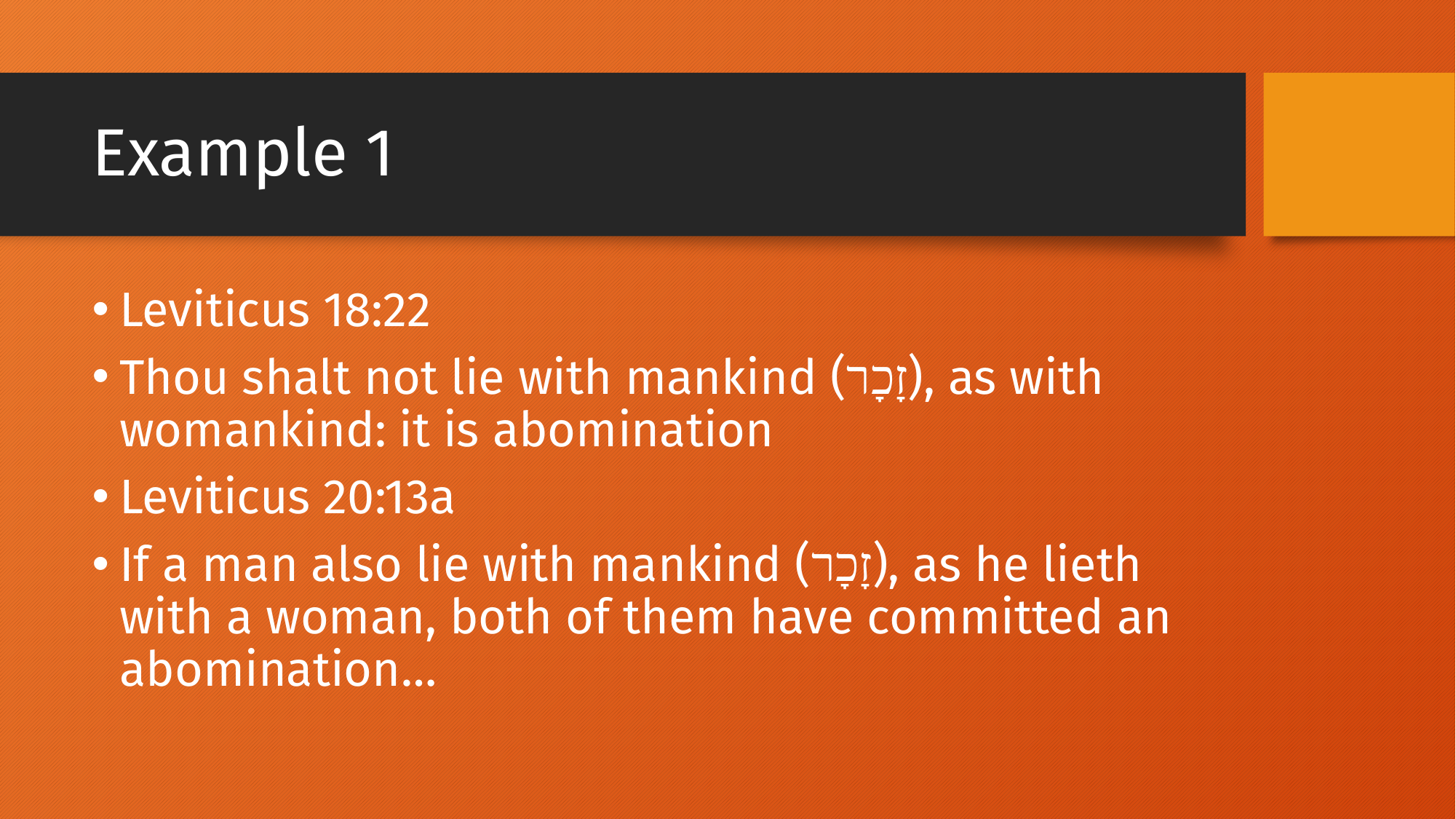

# Example 1
Leviticus 18:22
Thou shalt not lie with mankind (זָכָר), as with womankind: it is abomination
Leviticus 20:13a
If a man also lie with mankind (זָכָר), as he lieth with a woman, both of them have committed an abomination…